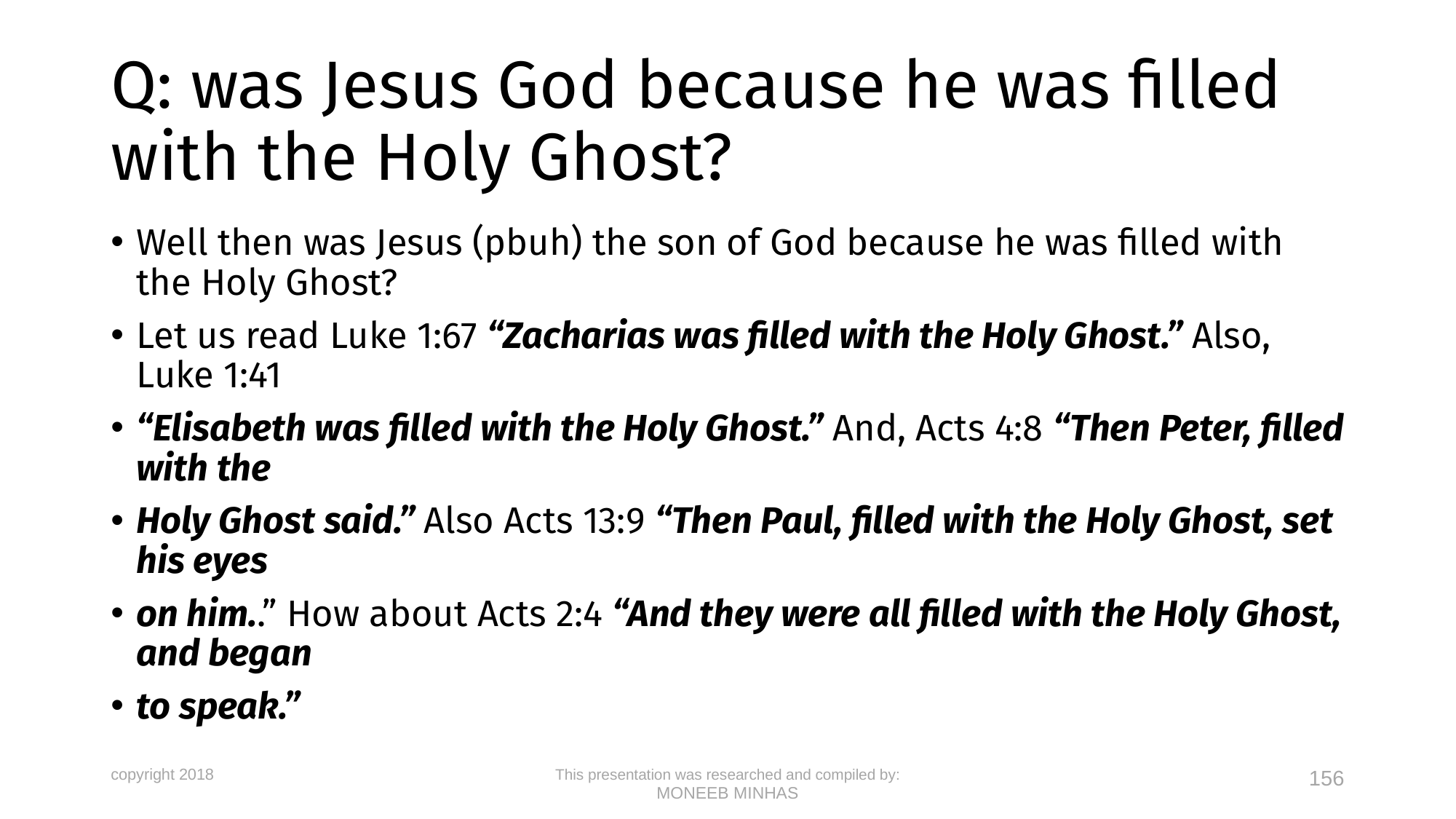

# Q: was Jesus God because he was filled with the Holy Ghost?
Well then was Jesus (pbuh) the son of God because he was filled with the Holy Ghost?
Let us read Luke 1:67 “Zacharias was filled with the Holy Ghost.” Also, Luke 1:41
“Elisabeth was filled with the Holy Ghost.” And, Acts 4:8 “Then Peter, filled with the
Holy Ghost said.” Also Acts 13:9 “Then Paul, filled with the Holy Ghost, set his eyes
on him..” How about Acts 2:4 “And they were all filled with the Holy Ghost, and began
to speak.”
copyright 2018
This presentation was researched and compiled by:
MONEEB MINHAS

156